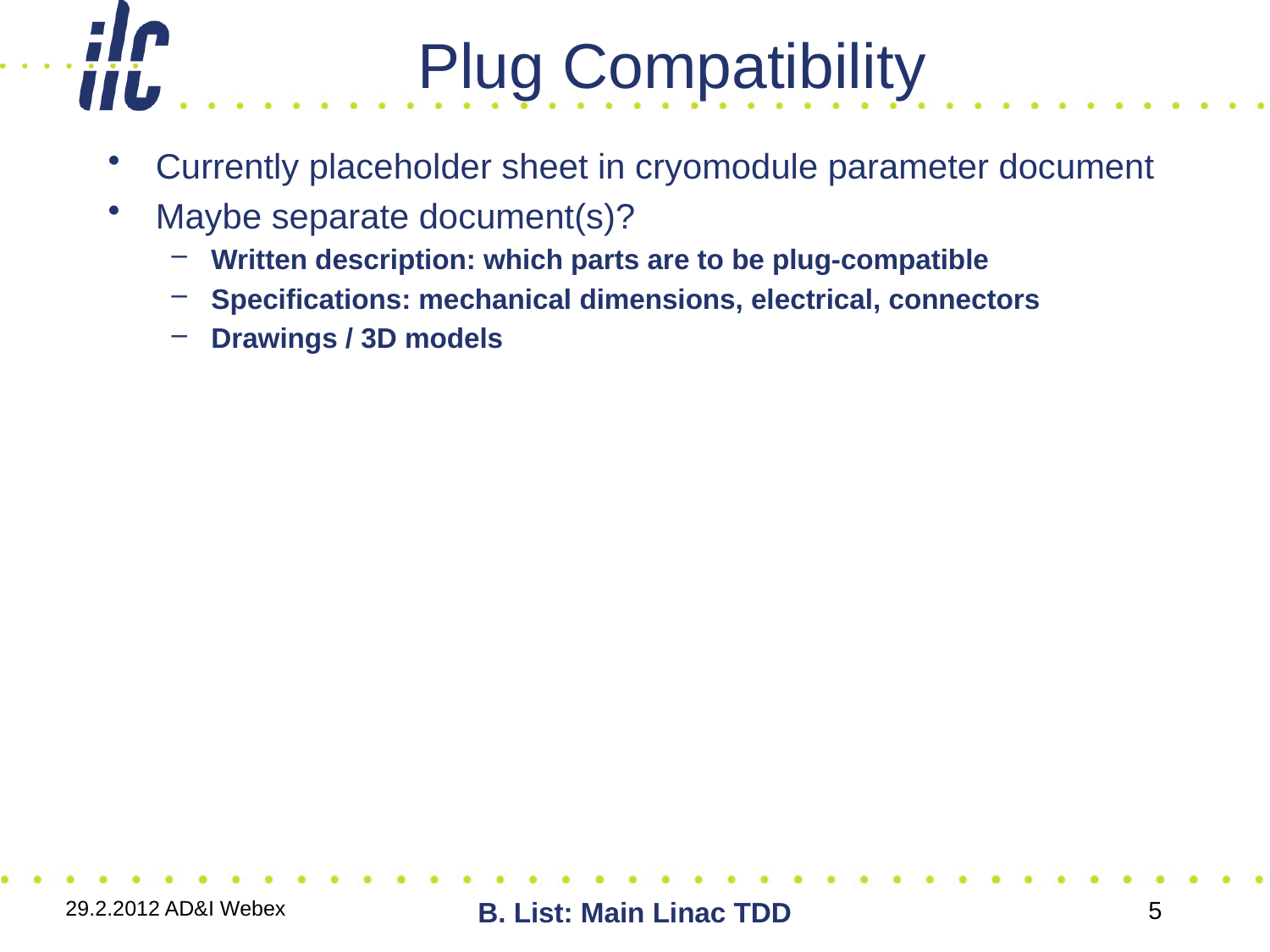

# Plug Compatibility
Currently placeholder sheet in cryomodule parameter document
Maybe separate document(s)?
Written description: which parts are to be plug-compatible
Specifications: mechanical dimensions, electrical, connectors
Drawings / 3D models
29.2.2012 AD&I Webex
B. List: Main Linac TDD
5